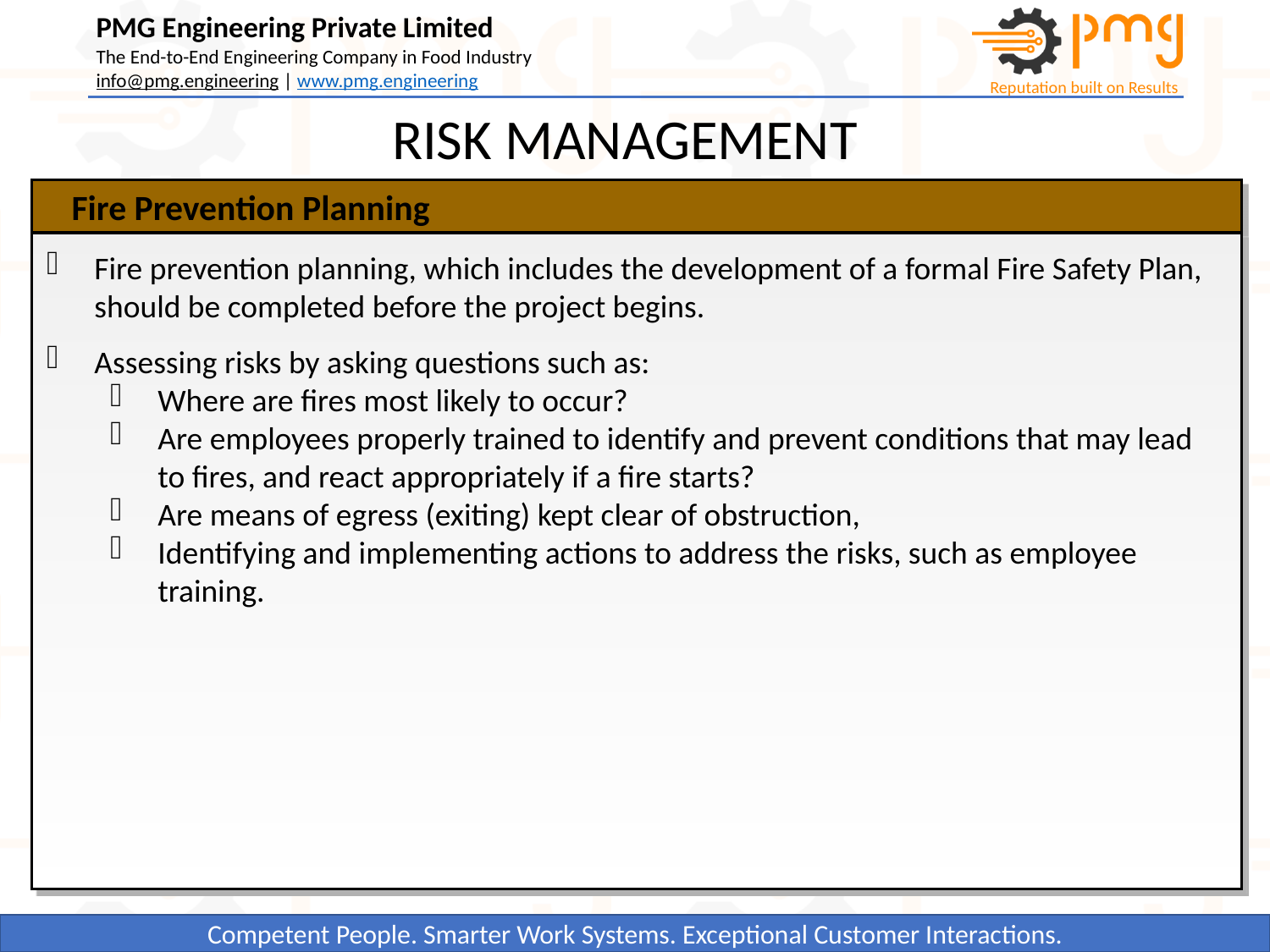

RISK MANAGEMENT
Fire Prevention Planning
Fire prevention planning, which includes the development of a formal Fire Safety Plan, should be completed before the project begins.
Assessing risks by asking questions such as:
Where are fires most likely to occur?
Are employees properly trained to identify and prevent conditions that may lead to fires, and react appropriately if a fire starts?
Are means of egress (exiting) kept clear of obstruction,
Identifying and implementing actions to address the risks, such as employee training.